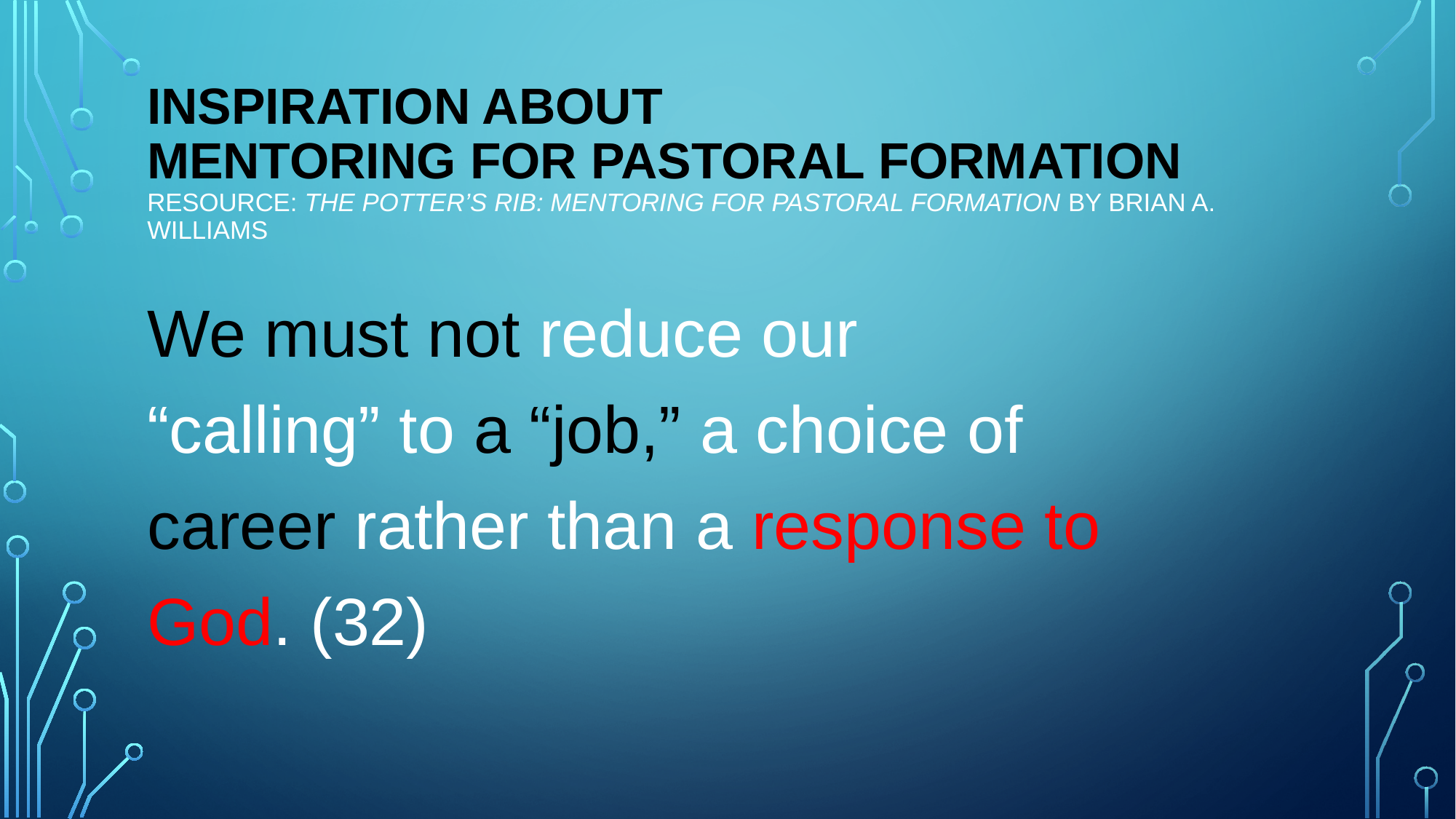

# Inspiration about mentoring for pastoral formation Resource: The Potter’s Rib: Mentoring for Pastoral Formation by Brian A. Williams
We must not reduce our “calling” to a “job,” a choice of career rather than a response to God. (32)